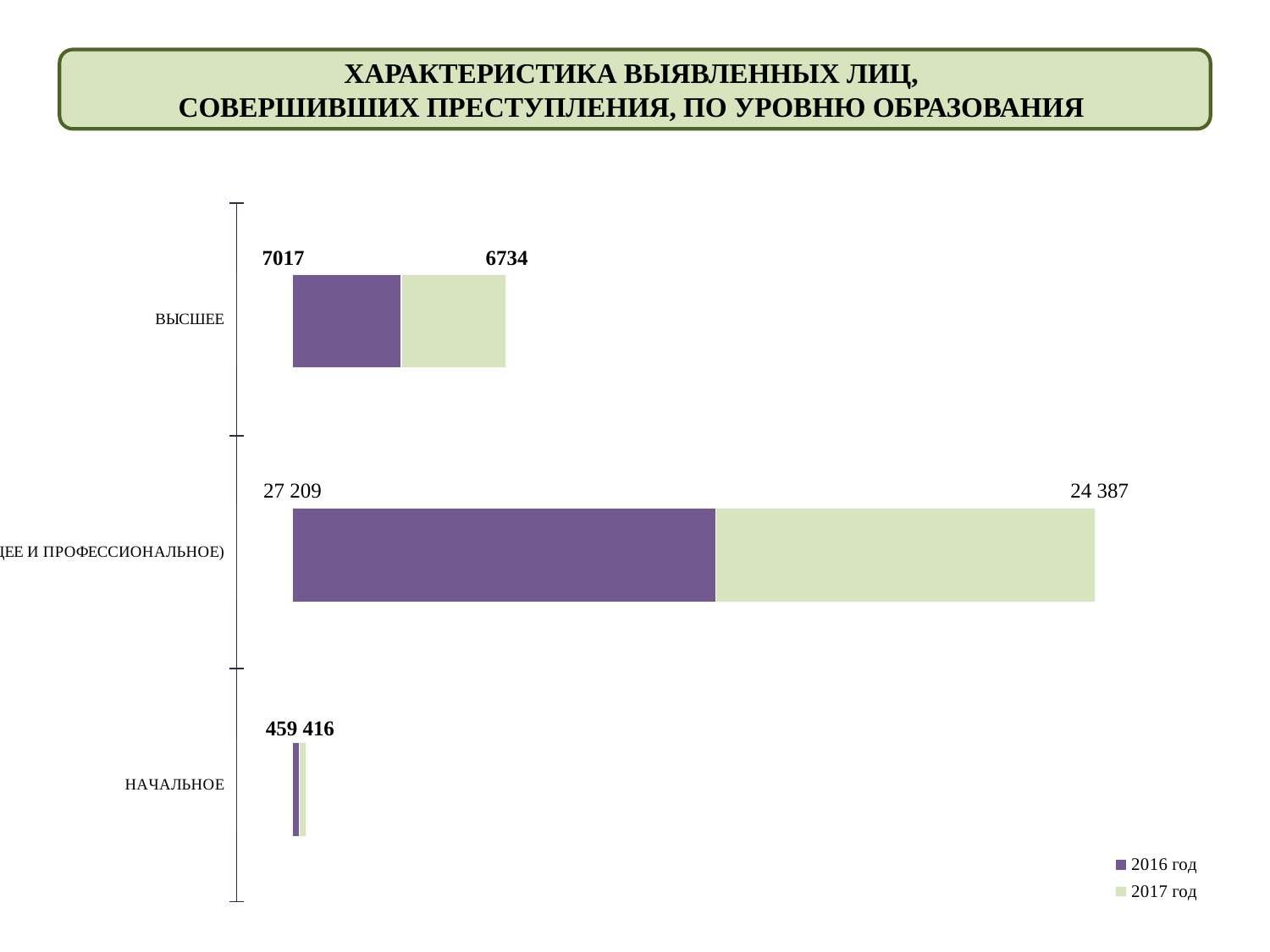

ХАРАКТЕРИСТИКА ВЫЯВЛЕННЫХ ЛИЦ,
СОВЕРШИВШИХ ПРЕСТУПЛЕНИЯ, ПО УРОВНЮ ОБРАЗОВАНИЯ

### Chart

| Category | 2016 год | 2017 год |
|---|---|---|
| НАЧАЛЬНОЕ | 459.0 | 416.0 |
| СРЕДНЕЕ (ОБЩЕЕ И ПРОФЕССИОНАЛЬНОЕ) | 27209.0 | 24387.0 |
| ВЫСШЕЕ | 7017.0 | 6734.0 |

### Chart

| Category |  |  |
|---|---|---|
| НАЧАЛЬНОЕ | 0.0 | 0.0 |
| СРЕДНЕЕ (ОБЩЕЕ И ПРОФЕССИОНАЛЬНОЕ) | 0.0 | 0.0 |
| ВЫСШЕЕ | 0.0 | 0.0 |